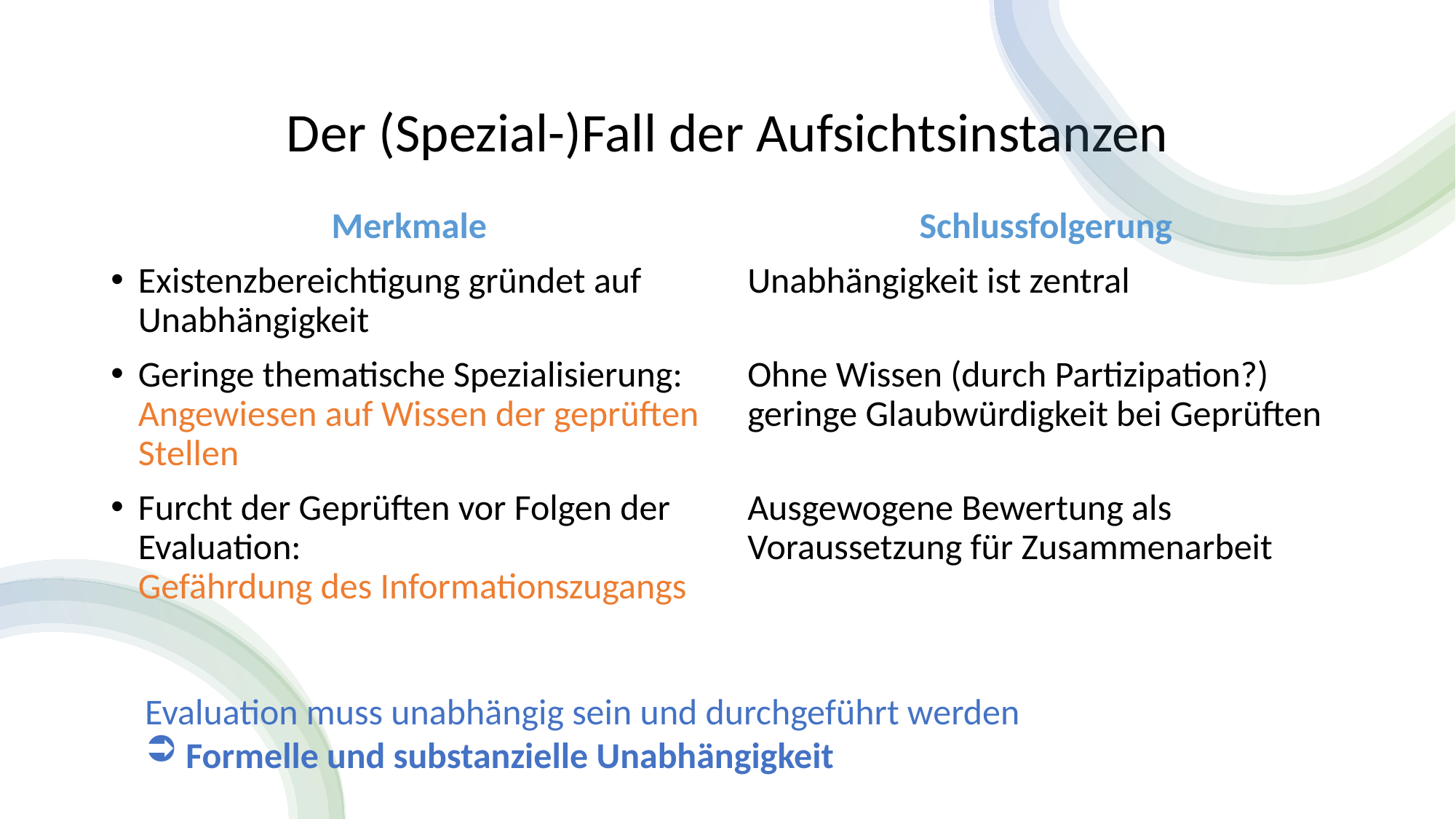

# Der (Spezial-)Fall der Aufsichtsinstanzen
Merkmale
Existenzbereichtigung gründet auf Unabhängigkeit
Geringe thematische Spezialisierung: Angewiesen auf Wissen der geprüften Stellen
Furcht der Geprüften vor Folgen der Evaluation:
Gefährdung des Informationszugangs
Schlussfolgerung
Unabhängigkeit ist zentral
Ohne Wissen (durch Partizipation?) geringe Glaubwürdigkeit bei Geprüften
Ausgewogene Bewertung als Voraussetzung für Zusammenarbeit

Evaluation muss unabhängig sein und durchgeführt werden
Formelle und substanzielle Unabhängigkeit